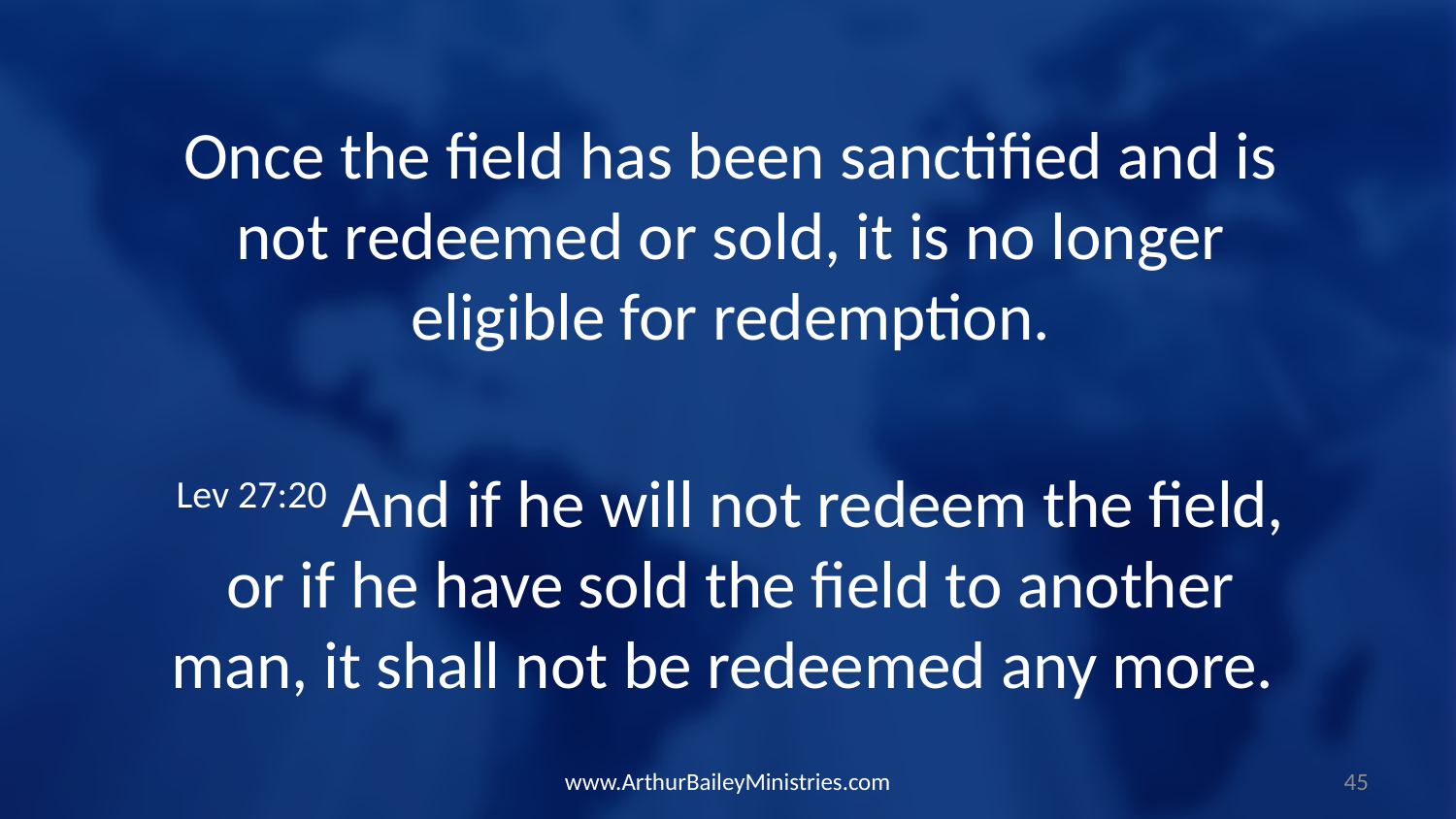

Once the field has been sanctified and is not redeemed or sold, it is no longer eligible for redemption.

Lev 27:20 And if he will not redeem the field, or if he have sold the field to another man, it shall not be redeemed any more.

www.ArthurBaileyMinistries.com
45